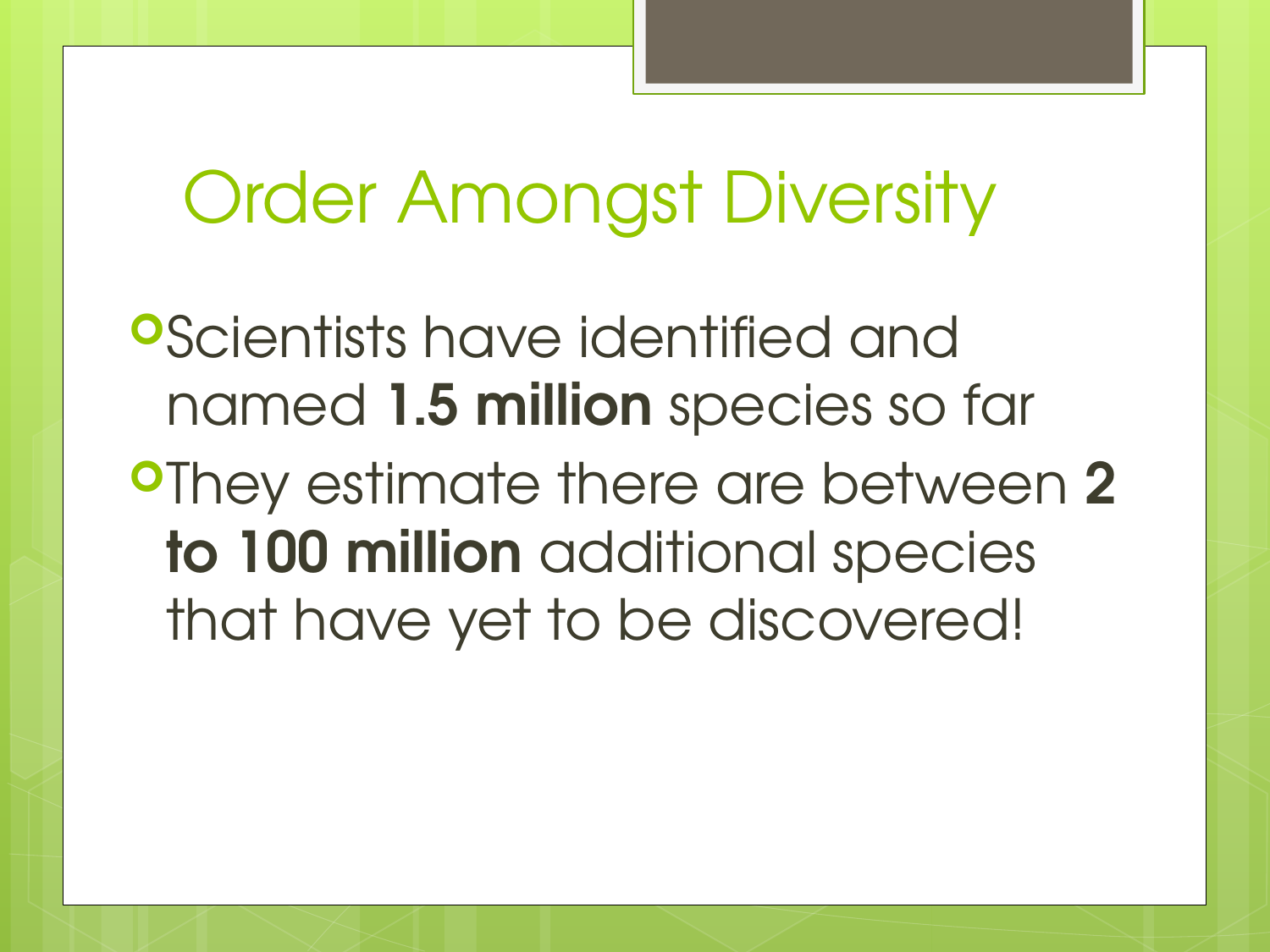

# Order Amongst Diversity
Scientists have identified and named 1.5 million species so far
They estimate there are between 2 to 100 million additional species that have yet to be discovered!